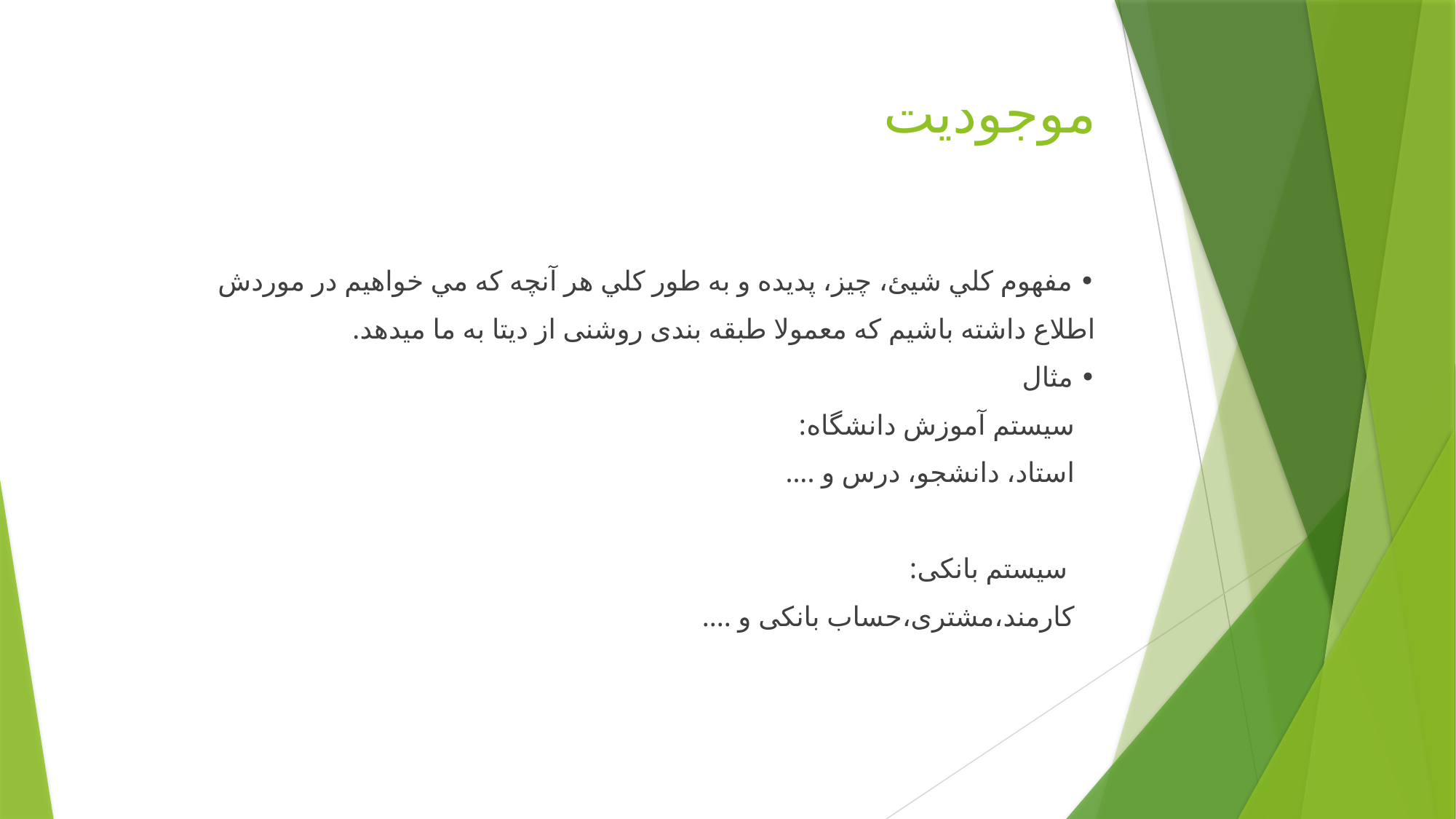

# موجودیت
• مفھوم كلي شیئ، چیز، پدیده و به طور كلي هر آنچه كه مي خواهیم در موردش
اطلاع داشته باشیم که معمولا طبقه بندی روشنی از دیتا به ما میدهد.
• مثال
   سیستم آموزش دانشگاه:
	   استاد، دانشجو، درس و ....

    سیستم بانکی:
	   کارمند،مشتری،حساب بانکی و ....